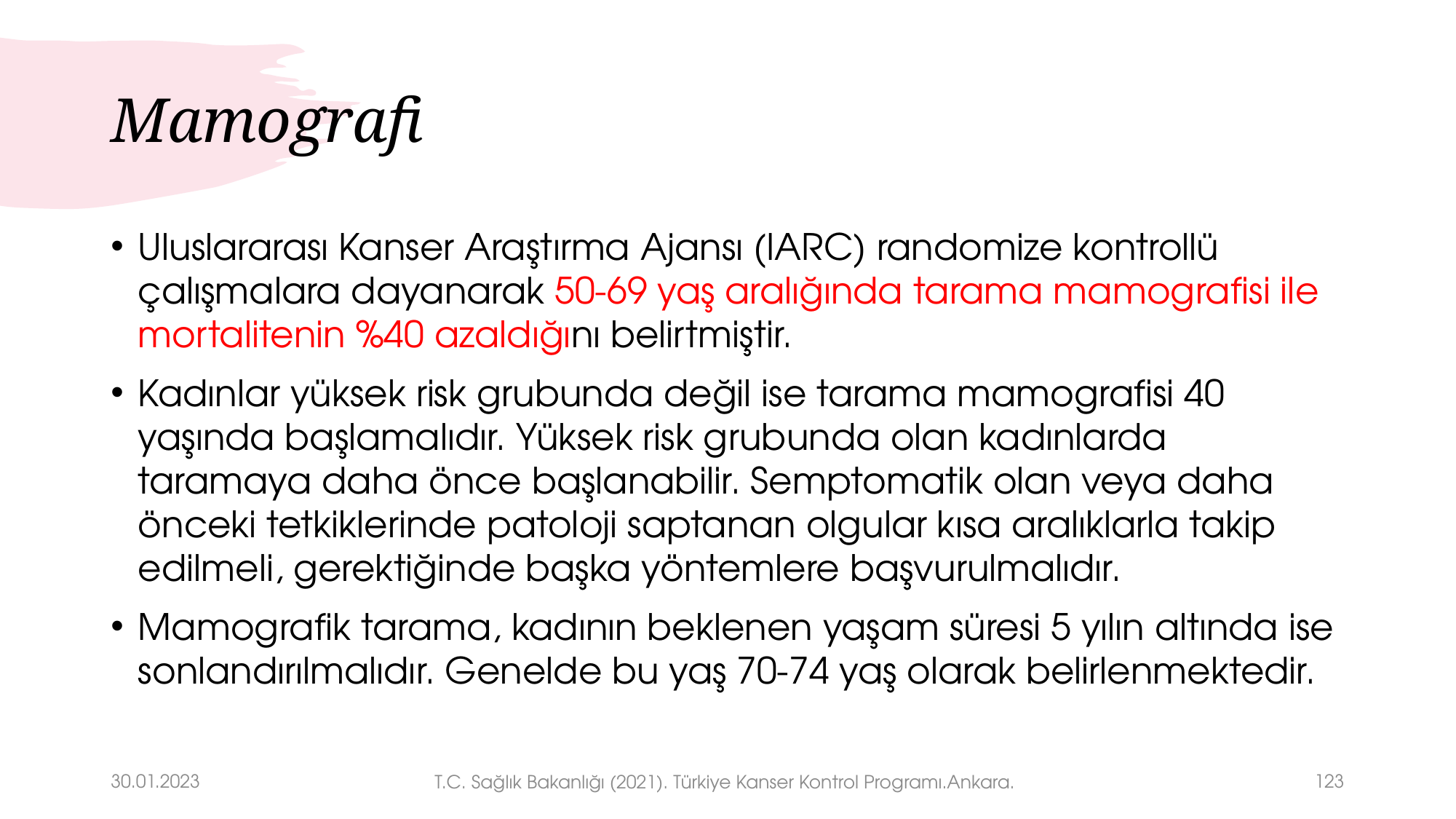

# Mamografi
Uluslararası Kanser Araştırma Ajansı (IARC) randomize kontrollü çalışmalara dayanarak 50-69 yaş aralığında tarama mamografisi ile mortalitenin %40 azaldığını belirtmiştir.
Kadınlar yüksek risk grubunda değil ise tarama mamografisi 40 yaşında başlamalıdır. Yüksek risk grubunda olan kadınlarda taramaya daha önce başlanabilir. Semptomatik olan veya daha önceki tetkiklerinde patoloji saptanan olgular kısa aralıklarla takip edilmeli, gerektiğinde başka yöntemlere başvurulmalıdır.
Mamografik tarama, kadının beklenen yaşam süresi 5 yılın altında ise sonlandırılmalıdır. Genelde bu yaş 70-74 yaş olarak belirlenmektedir.
30.01.2023
123
T.C. Sağlık Bakanlığı (2021). Türkiye Kanser Kontrol Programı.Ankara.